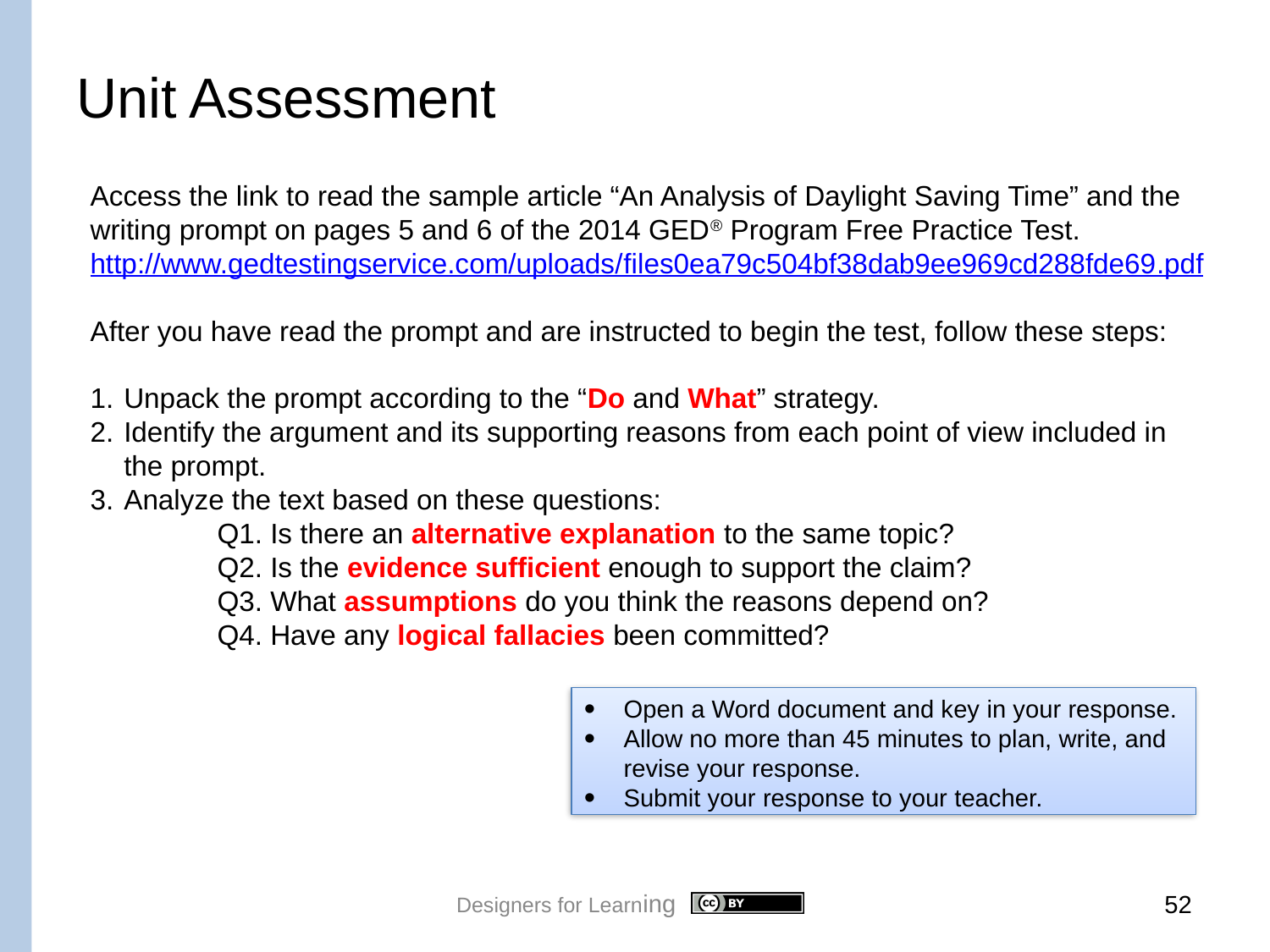

# Unit Assessment
Access the link to read the sample article “An Analysis of Daylight Saving Time” and the writing prompt on pages 5 and 6 of the 2014 GED® Program Free Practice Test.
http://www.gedtestingservice.com/uploads/files0ea79c504bf38dab9ee969cd288fde69.pdf

After you have read the prompt and are instructed to begin the test, follow these steps:

Unpack the prompt according to the “Do and What” strategy.
Identify the argument and its supporting reasons from each point of view included in the prompt.
Analyze the text based on these questions:
	Q1. Is there an alternative explanation to the same topic?
	Q2. Is the evidence sufficient enough to support the claim?
	Q3. What assumptions do you think the reasons depend on?
	Q4. Have any logical fallacies been committed?

Open a Word document and key in your response.
Allow no more than 45 minutes to plan, write, and revise your response.
Submit your response to your teacher.
Designers for Learning

52